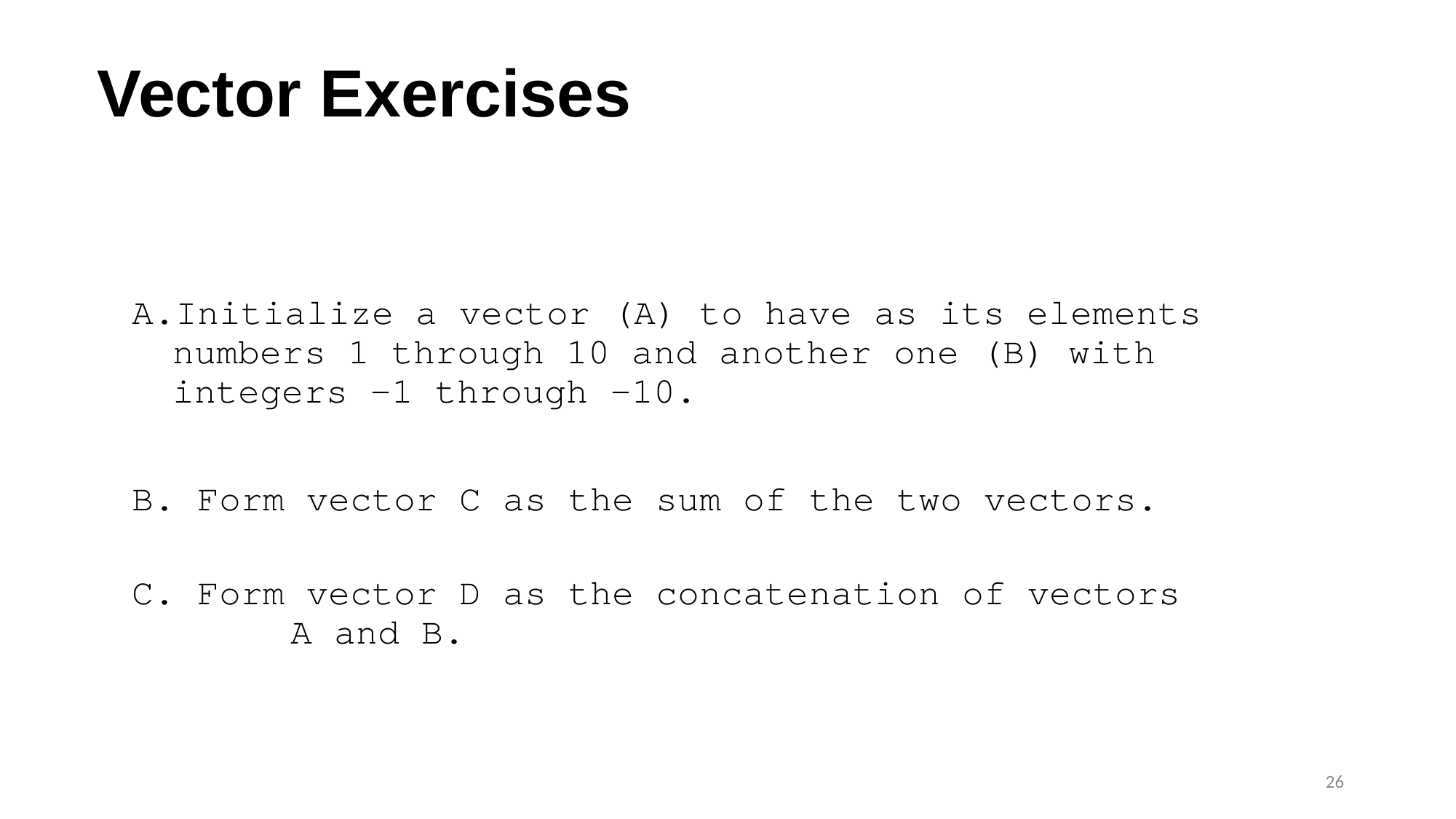

# Vector Exercises

Initialize a vector (A) to have as its elements numbers 1 through 10 and another one (B) with integers -1 through -10.

B. Form vector C as the sum of the two vectors.

C. Form vector D as the concatenation of vectors 	 A and B.

26